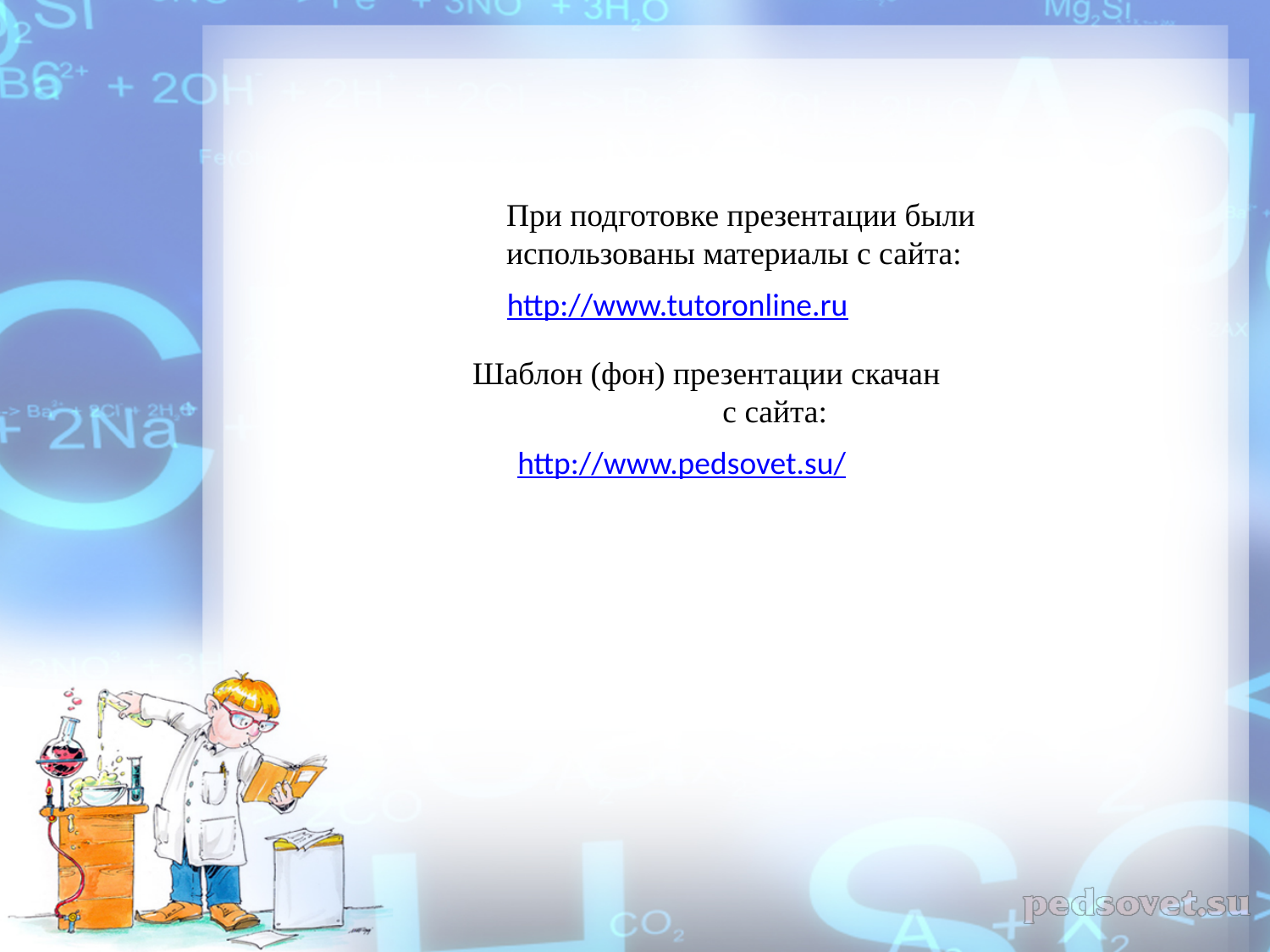

При подготовке презентации были использованы материалы с сайта:
http://www.tutoronline.ru

Шаблон (фон) презентации скачан                  с сайта:
http://www.pedsovet.su/